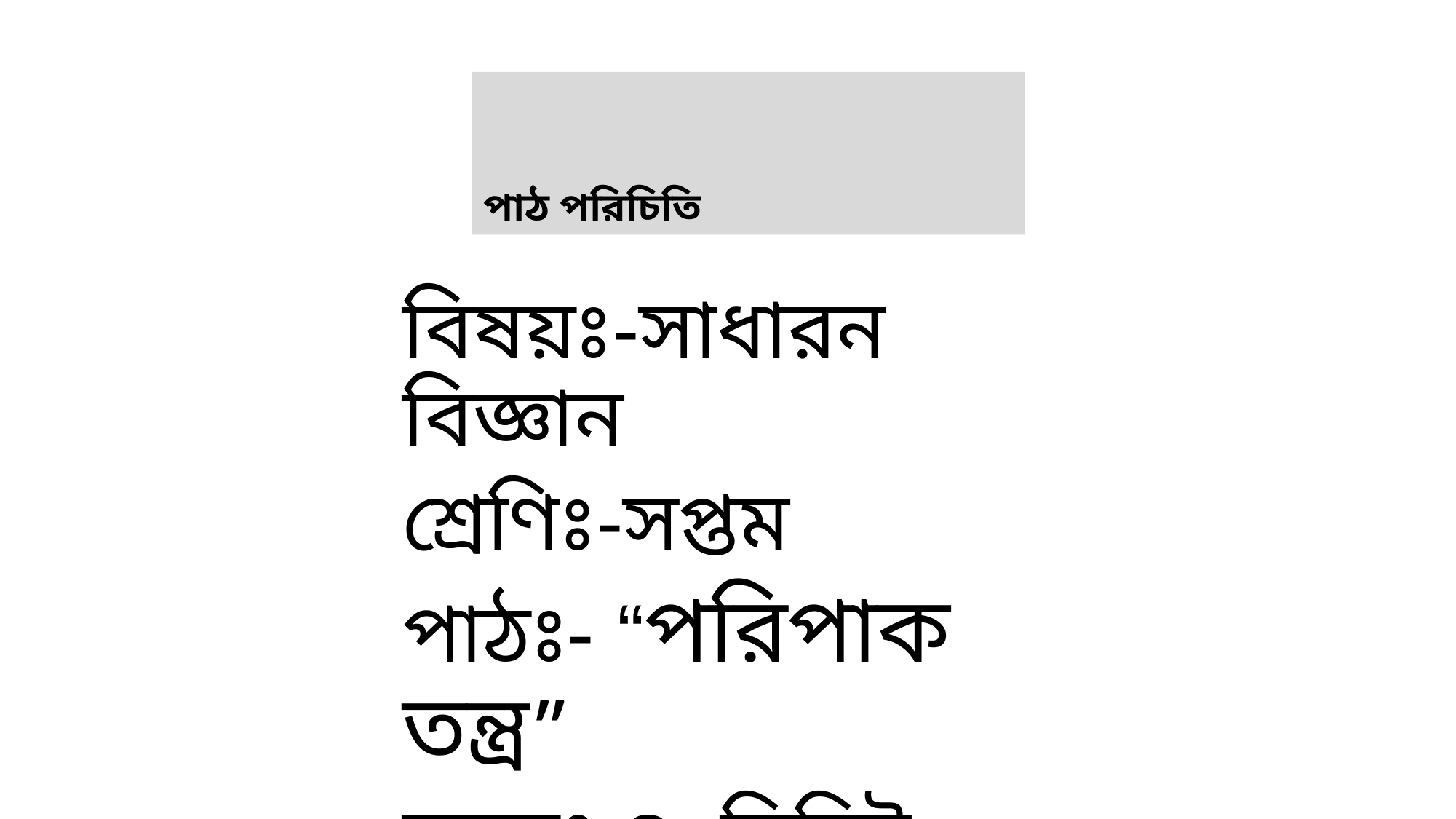

# পাঠ পরিচিতি
বিষয়ঃ-সাধারন বিজ্ঞান
শ্রেণিঃ-সপ্তম
পাঠঃ- “পরিপাক তন্ত্র”
সময়ঃ-৪০মিনিট
তারিখঃ-১৩/০৩/২০১৫